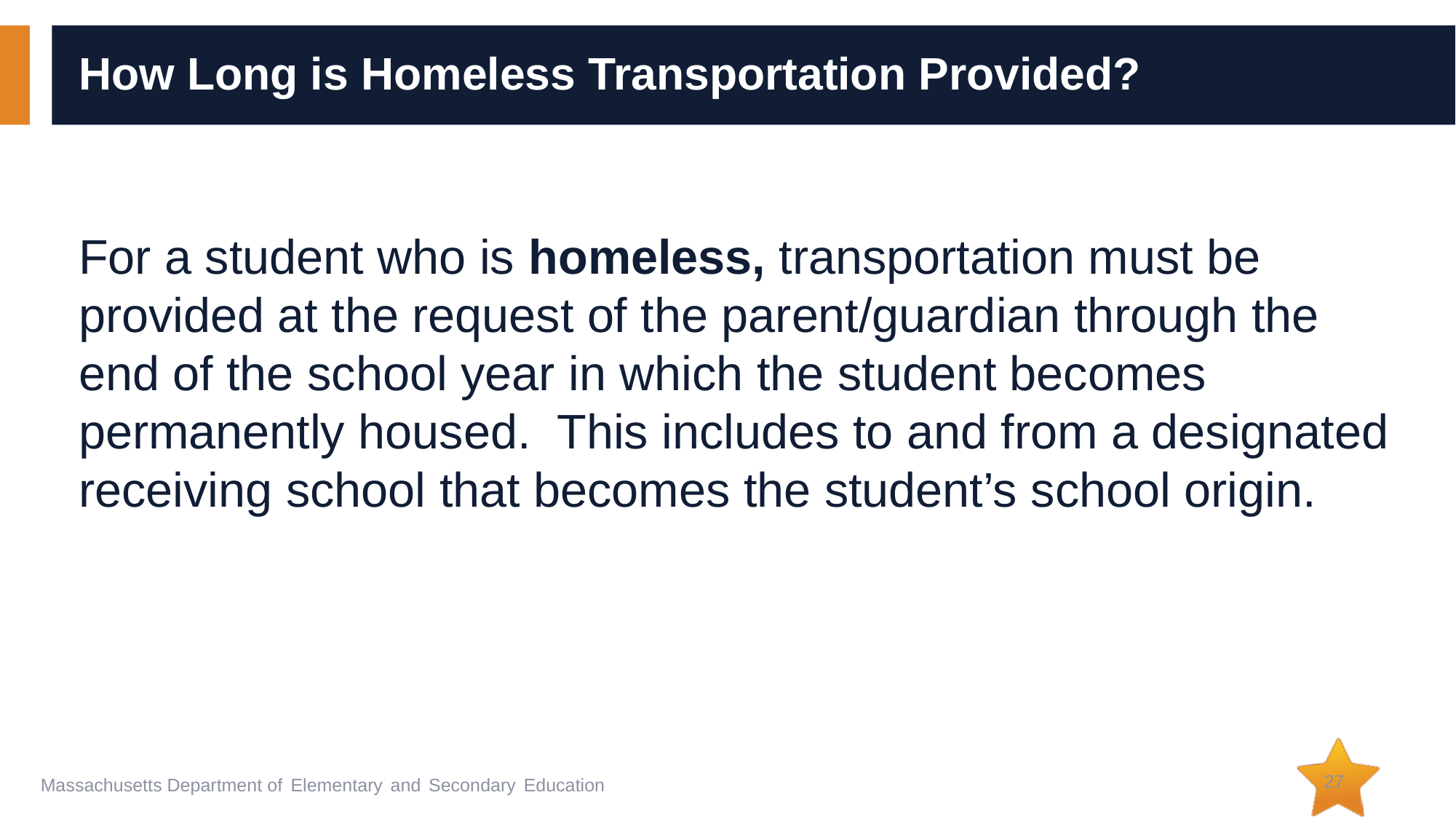

# How Long is Homeless Transportation Provided?

For a student who is homeless, transportation must be provided at the request of the parent/guardian through the end of the school year in which the student becomes permanently housed.  This includes to and from a designated receiving school that becomes the student’s school origin.

27